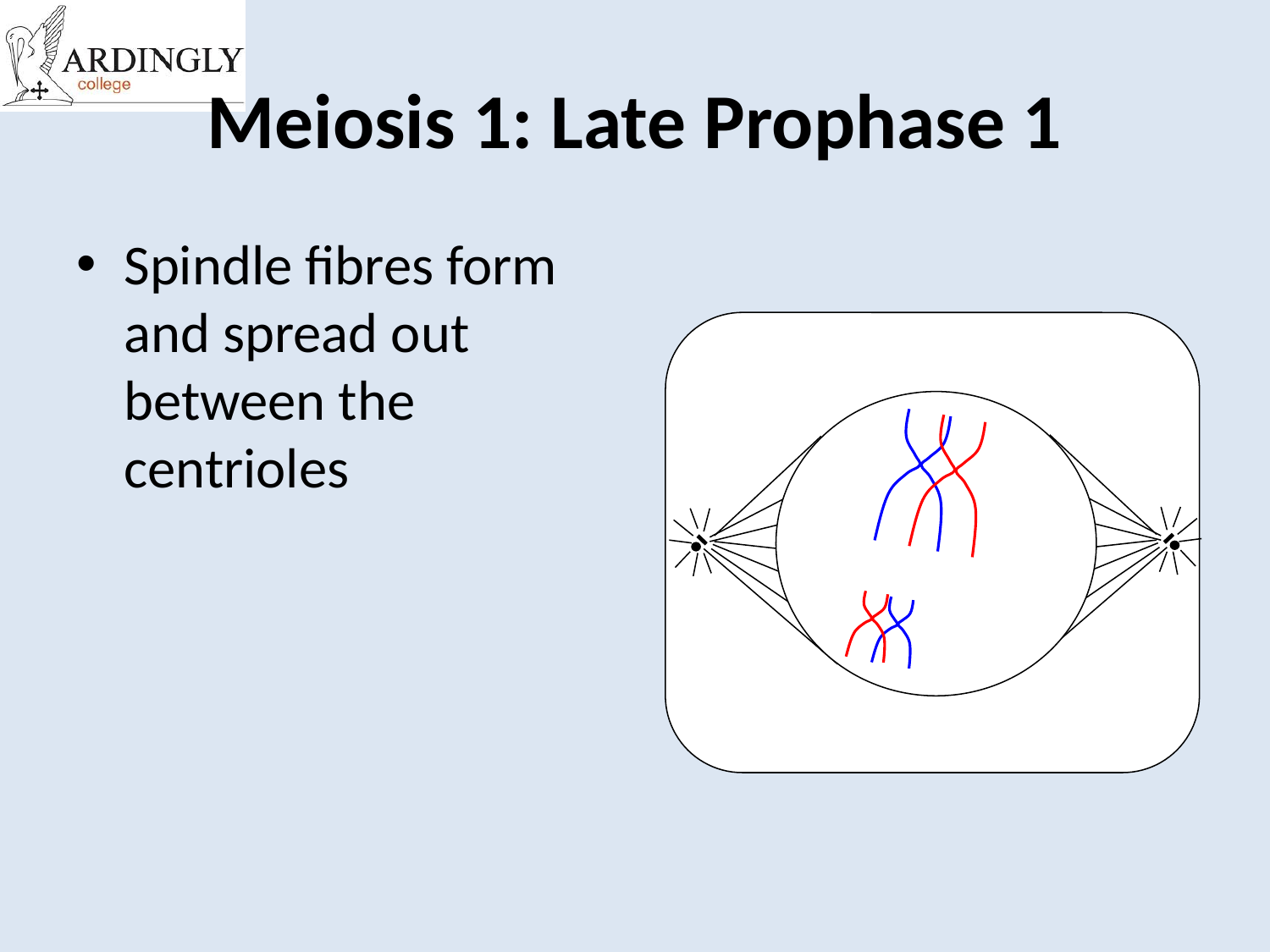

# Meiosis 1: Late Prophase 1
Spindle fibres form and spread out between the centrioles